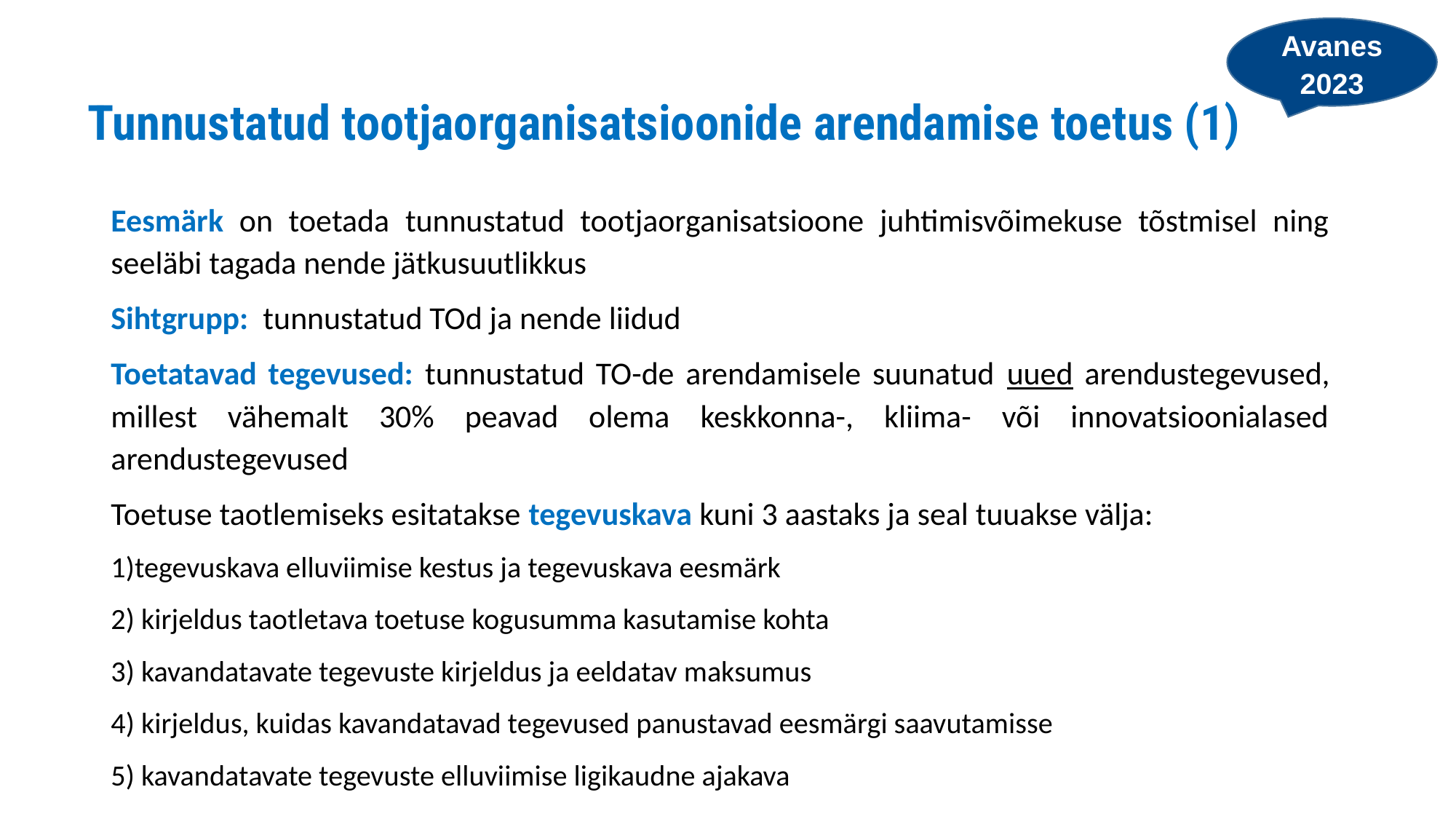

Avanes 2023
# Tunnustatud tootjaorganisatsioonide arendamise toetus (1)
Eesmärk on toetada tunnustatud tootjaorganisatsioone juhtimisvõimekuse tõstmisel ning seeläbi tagada nende jätkusuutlikkus
Sihtgrupp:  tunnustatud TOd ja nende liidud
Toetatavad tegevused: tunnustatud TO-de arendamisele suunatud uued arendustegevused, millest vähemalt 30% peavad olema keskkonna-, kliima- või innovatsioonialased arendustegevused
Toetuse taotlemiseks esitatakse tegevuskava kuni 3 aastaks ja seal tuuakse välja:
1)tegevuskava elluviimise kestus ja tegevuskava eesmärk
2) kirjeldus taotletava toetuse kogusumma kasutamise kohta
3) kavandatavate tegevuste kirjeldus ja eeldatav maksumus
4) kirjeldus, kuidas kavandatavad tegevused panustavad eesmärgi saavutamisse
5) kavandatavate tegevuste elluviimise ligikaudne ajakava